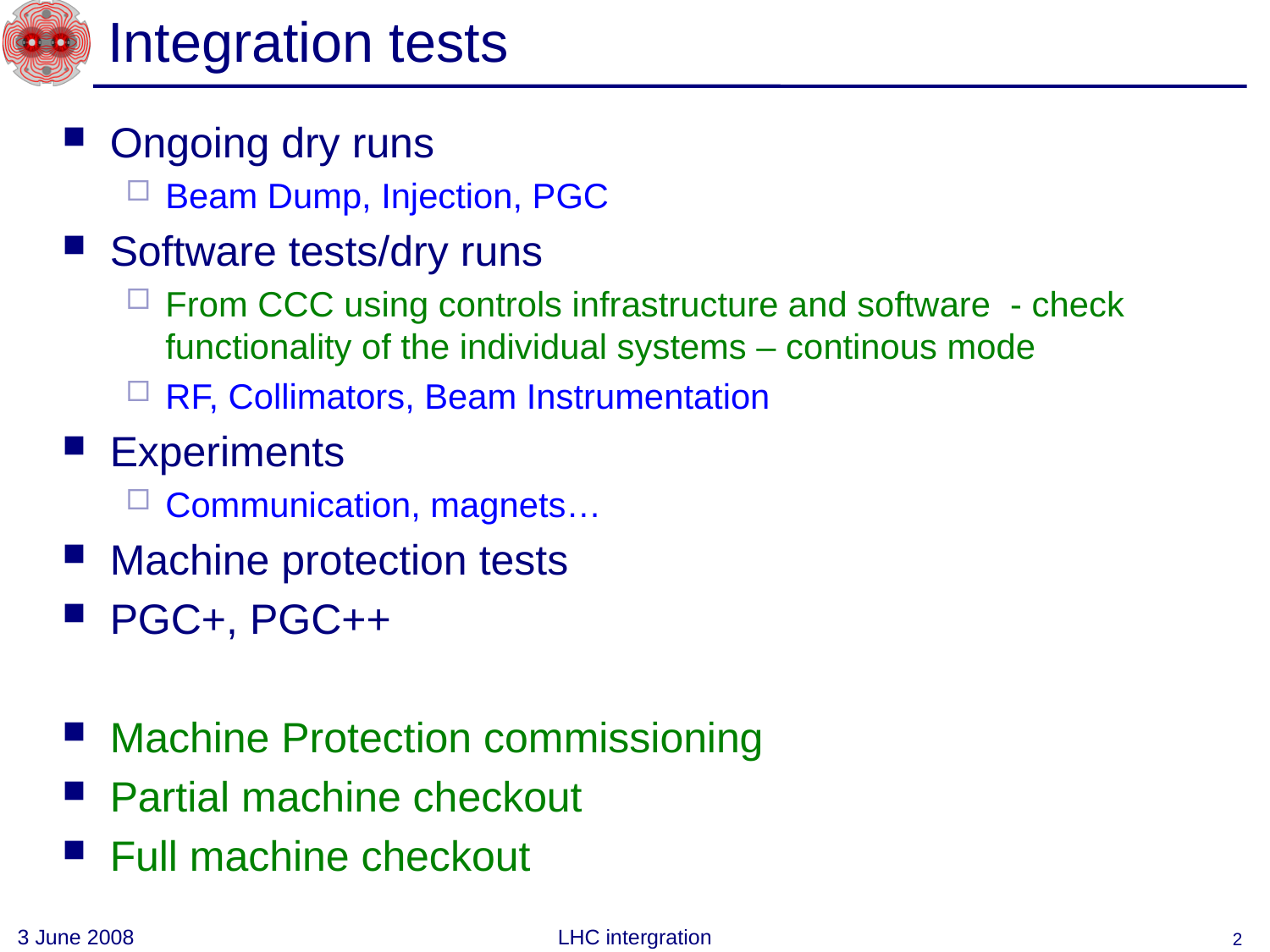

# Integration tests
Ongoing dry runs
Beam Dump, Injection, PGC
Software tests/dry runs
From CCC using controls infrastructure and software  - check  functionality of the individual systems – continous mode
RF, Collimators, Beam Instrumentation
Experiments
Communication, magnets…
Machine protection tests
PGC+, PGC++

Machine Protection commissioning
Partial machine checkout
Full machine checkout

3 June 2008
LHC intergration
2